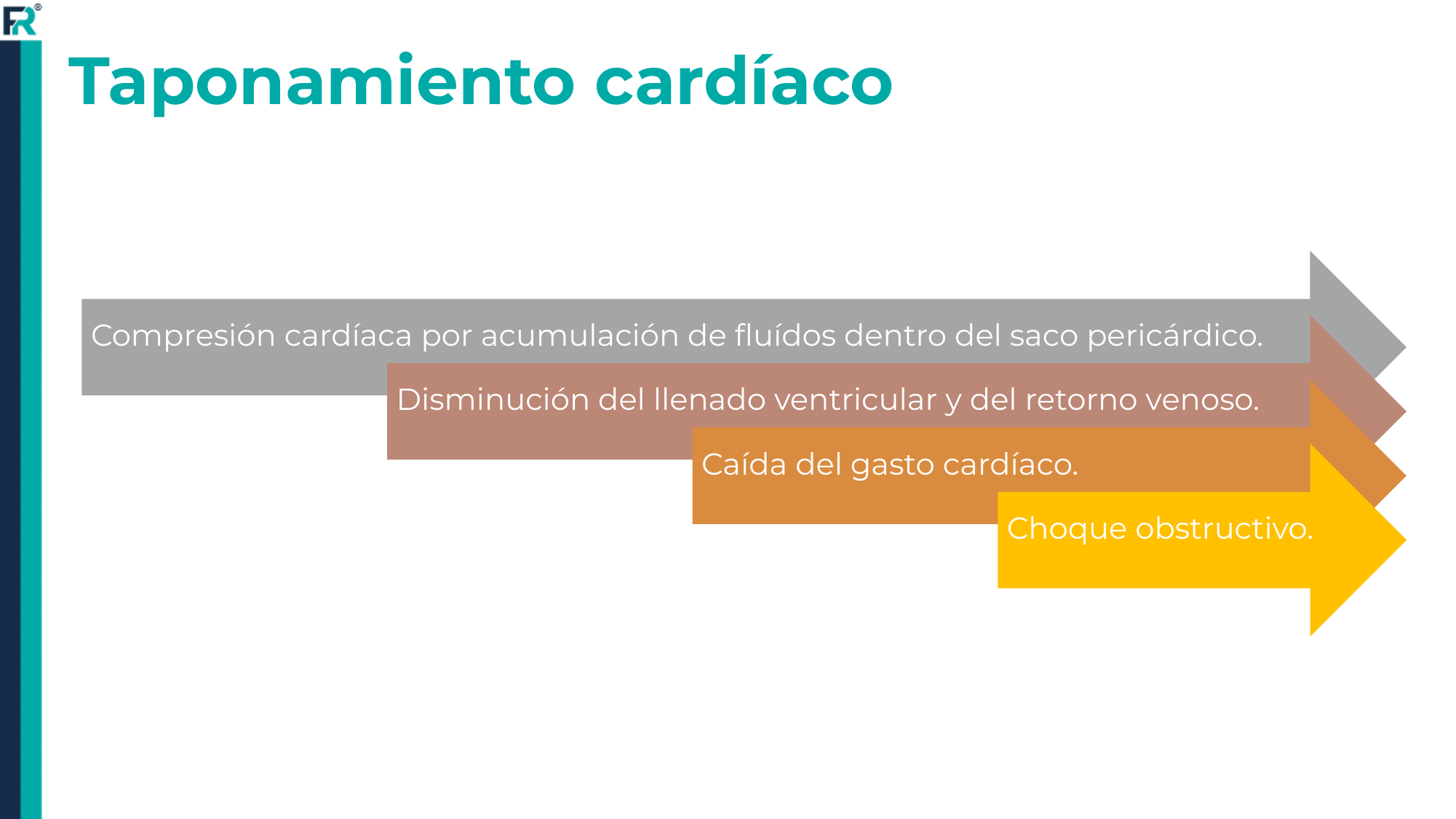

# Taponamiento cardíaco
Compresión cardíaca por acumulación de fluídos dentro del saco pericárdico.
Disminución del llenado ventricular y del retorno venoso.
Caída del gasto cardíaco.
Choque obstructivo.